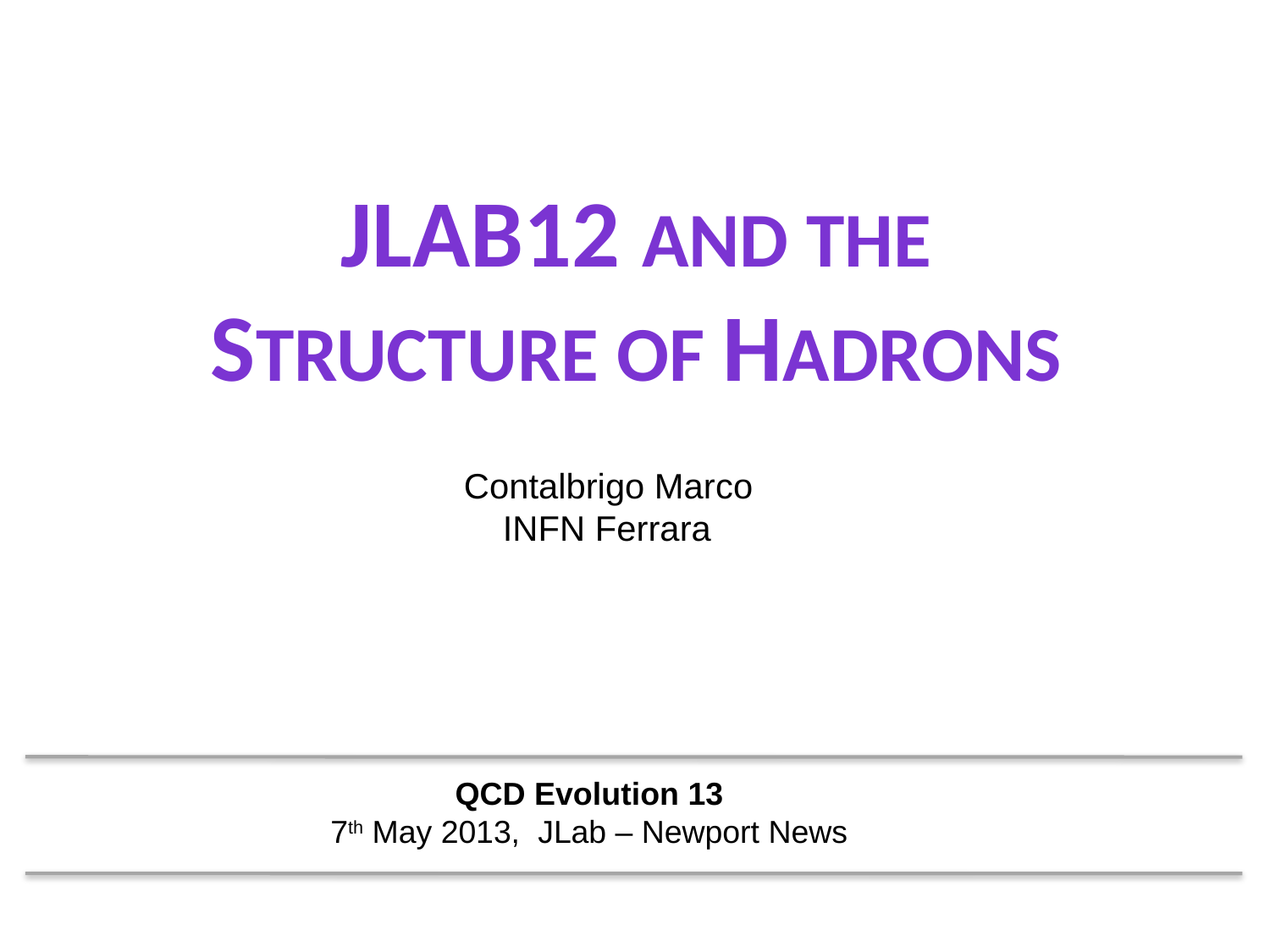

JLAB12 and the
Structure of Hadrons
Contalbrigo Marco
    INFN Ferrara
QCD Evolution 13
7th May 2013,  JLab – Newport News